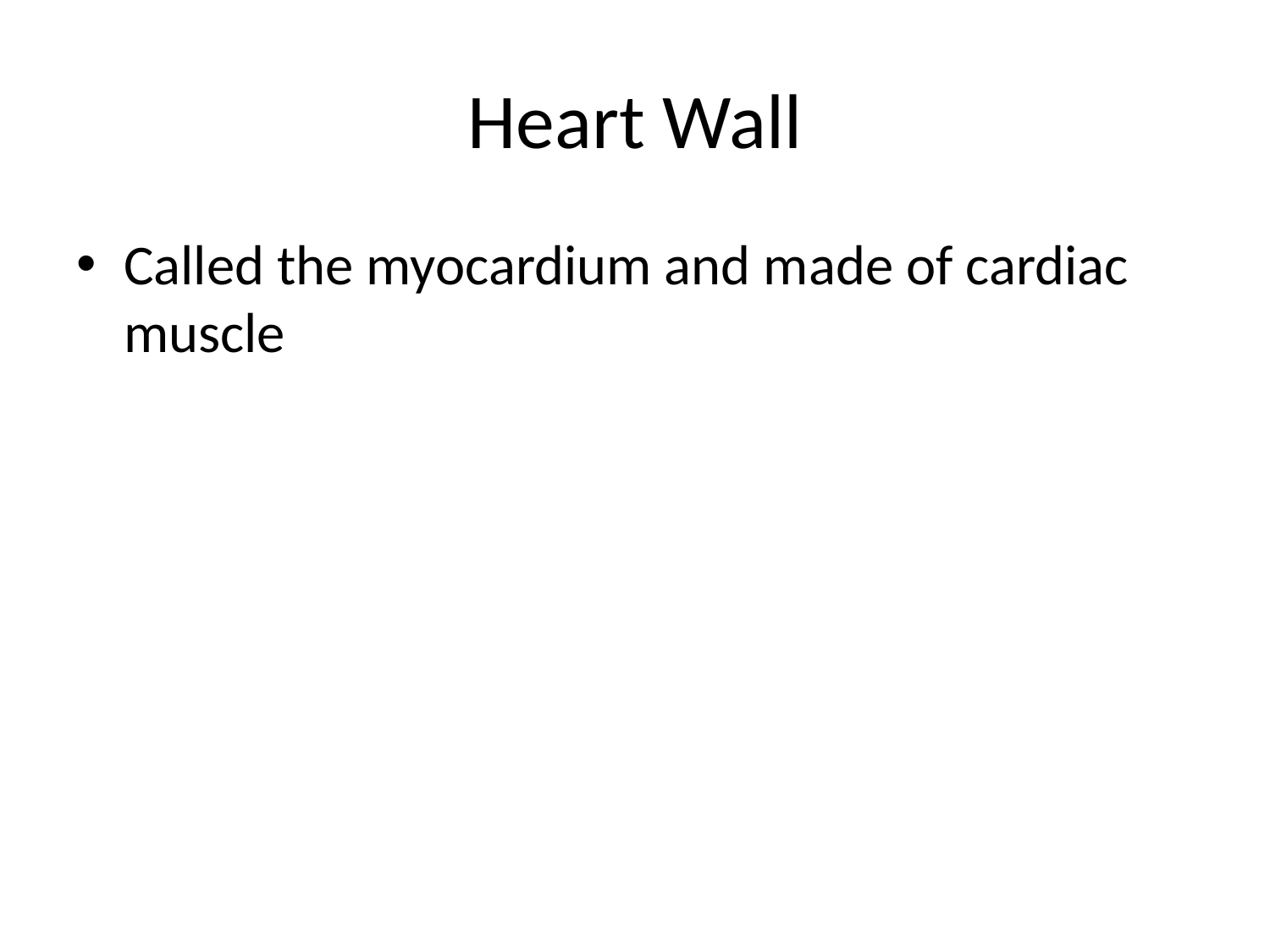

# Heart Wall
Called the myocardium and made of cardiac muscle